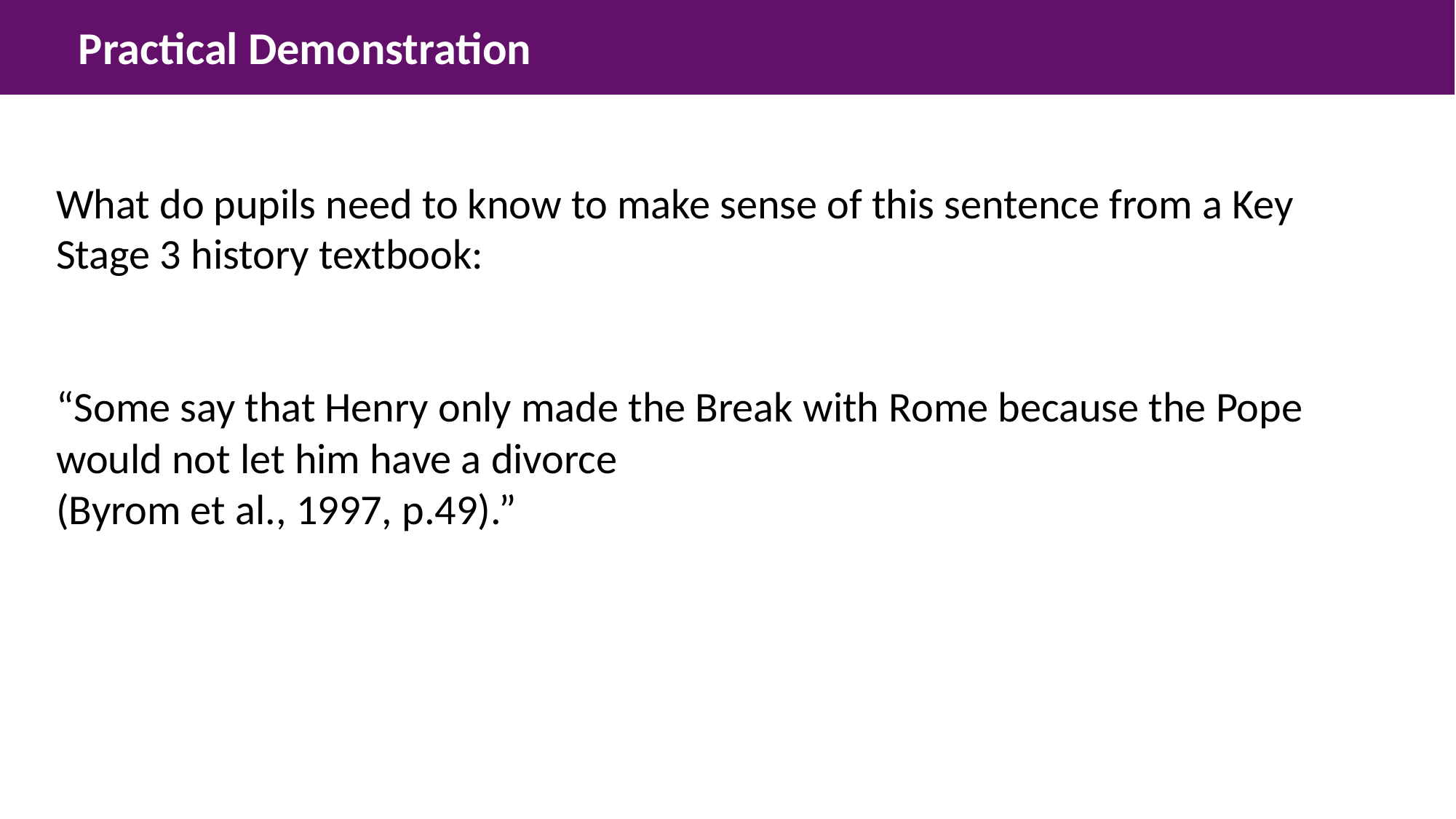

Practical Demonstration
What do pupils need to know to make sense of this sentence from a Key Stage 3 history textbook:

“Some say that Henry only made the Break with Rome because the Pope would not let him have a divorce
(Byrom et al., 1997, p.49).”